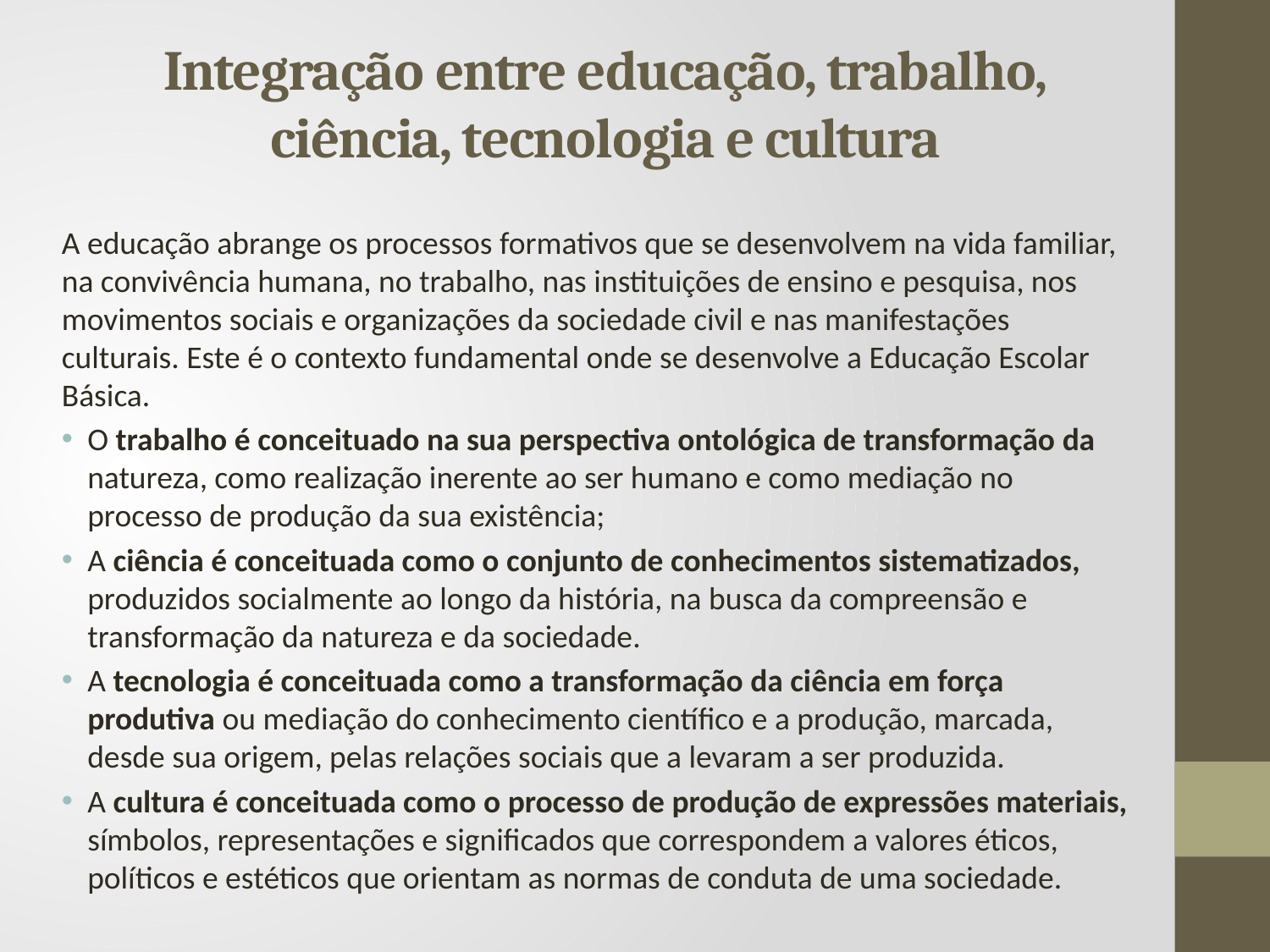

# Integração entre educação, trabalho, ciência, tecnologia e cultura
A educação abrange os processos formativos que se desenvolvem na vida familiar, na convivência humana, no trabalho, nas instituições de ensino e pesquisa, nos movimentos sociais e organizações da sociedade civil e nas manifestações culturais. Este é o contexto fundamental onde se desenvolve a Educação Escolar Básica.
O trabalho é conceituado na sua perspectiva ontológica de transformação da natureza, como realização inerente ao ser humano e como mediação no processo de produção da sua existência;
A ciência é conceituada como o conjunto de conhecimentos sistematizados, produzidos socialmente ao longo da história, na busca da compreensão e transformação da natureza e da sociedade.
A tecnologia é conceituada como a transformação da ciência em força produtiva ou mediação do conhecimento científico e a produção, marcada, desde sua origem, pelas relações sociais que a levaram a ser produzida.
A cultura é conceituada como o processo de produção de expressões materiais, símbolos, representações e significados que correspondem a valores éticos, políticos e estéticos que orientam as normas de conduta de uma sociedade.